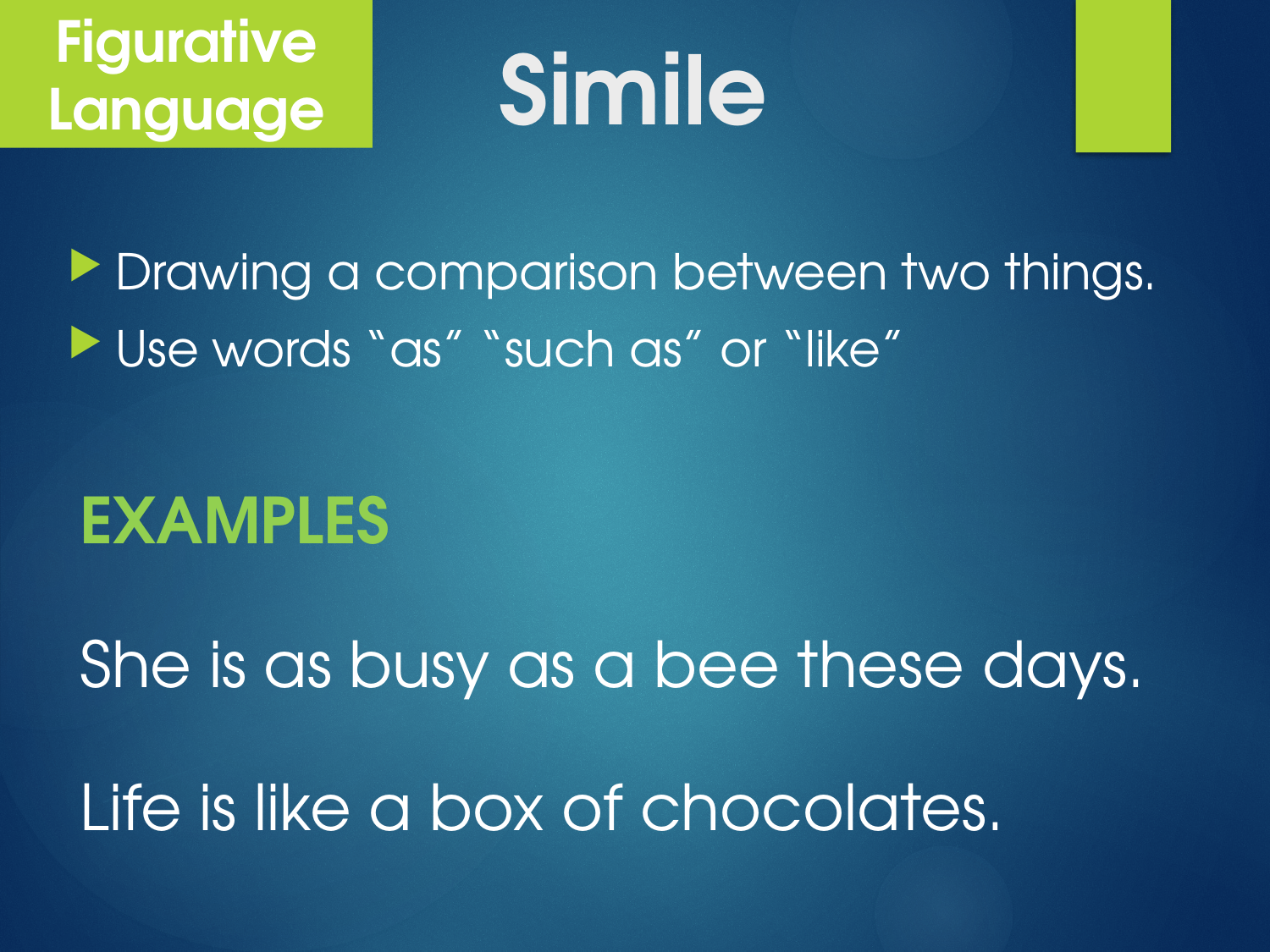

Figurative Language
# Simile
Drawing a comparison between two things.
Use words “as” “such as” or “like”
EXAMPLES

She is as busy as a bee these days.

Life is like a box of chocolates.